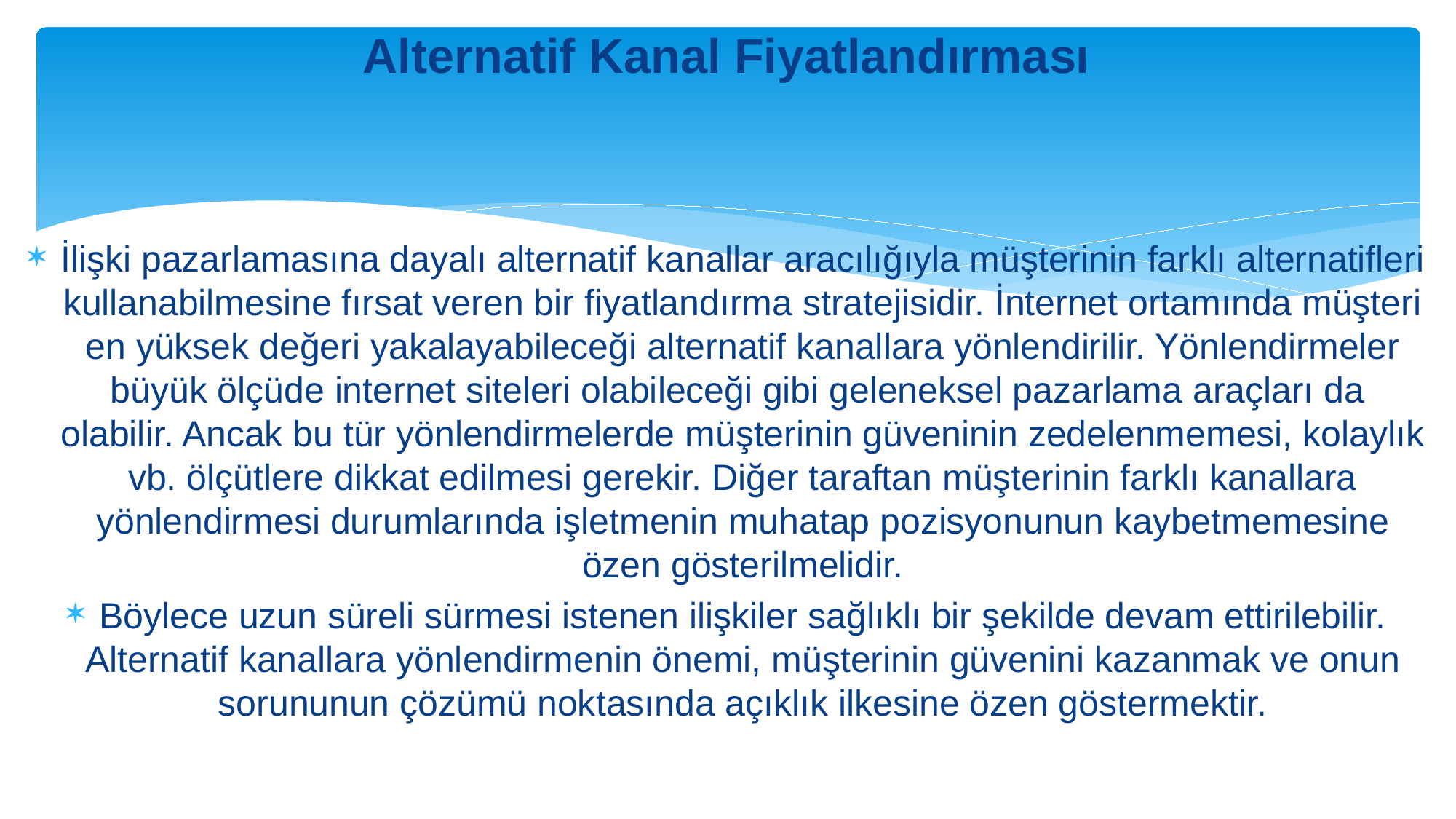

# Alternatif Kanal Fiyatlandırması

İlişki pazarlamasına dayalı alternatif kanallar aracılığıyla müşterinin farklı alternatifleri kullanabilmesine fırsat veren bir fiyatlandırma stratejisidir. İnternet ortamında müşteri en yüksek değeri yakalayabileceği alternatif kanallara yönlendirilir. Yönlendirmeler büyük ölçüde internet siteleri olabileceği gibi geleneksel pazarlama araçları da  olabilir. Ancak bu tür yönlendirmelerde müşterinin güveninin zedelenmemesi, kolaylık vb. ölçütlere dikkat edilmesi gerekir. Diğer taraftan müşterinin farklı kanallara yönlendirmesi durumlarında işletmenin muhatap pozisyonunun kaybetmemesine özen gösterilmelidir.
Böylece uzun süreli sürmesi istenen ilişkiler sağlıklı bir şekilde devam ettirilebilir. Alternatif kanallara yönlendirmenin önemi, müşterinin güvenini kazanmak ve onun sorununun çözümü noktasında açıklık ilkesine özen göstermektir.